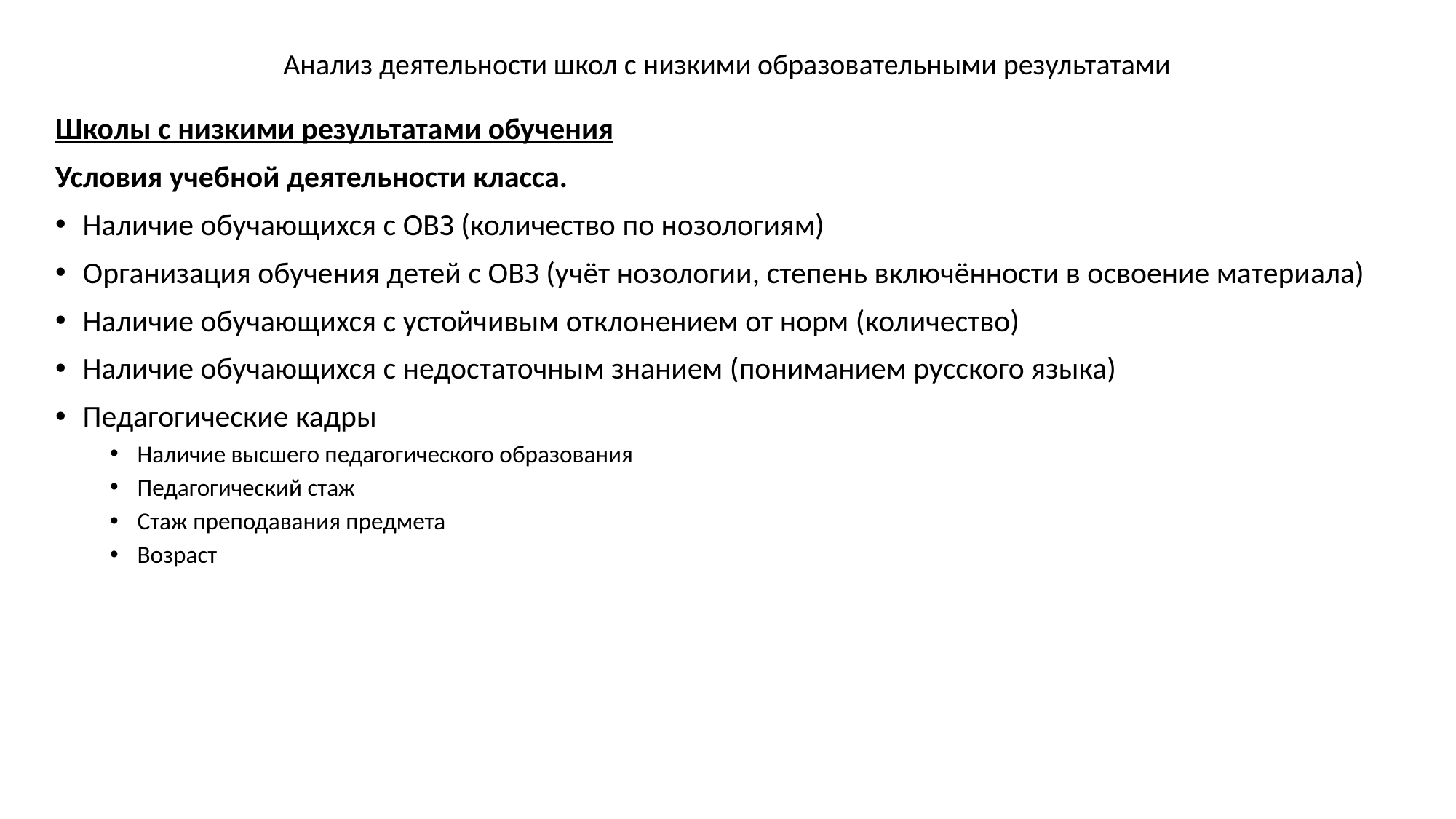

# Анализ деятельности школ с низкими образовательными результатами
Школы с низкими результатами обучения
Условия учебной деятельности класса.
Наличие обучающихся с ОВЗ (количество по нозологиям)
Организация обучения детей с ОВЗ (учёт нозологии, степень включённости в освоение материала)
Наличие обучающихся с устойчивым отклонением от норм (количество)
Наличие обучающихся с недостаточным знанием (пониманием русского языка)
Педагогические кадры
Наличие высшего педагогического образования
Педагогический стаж
Стаж преподавания предмета
Возраст